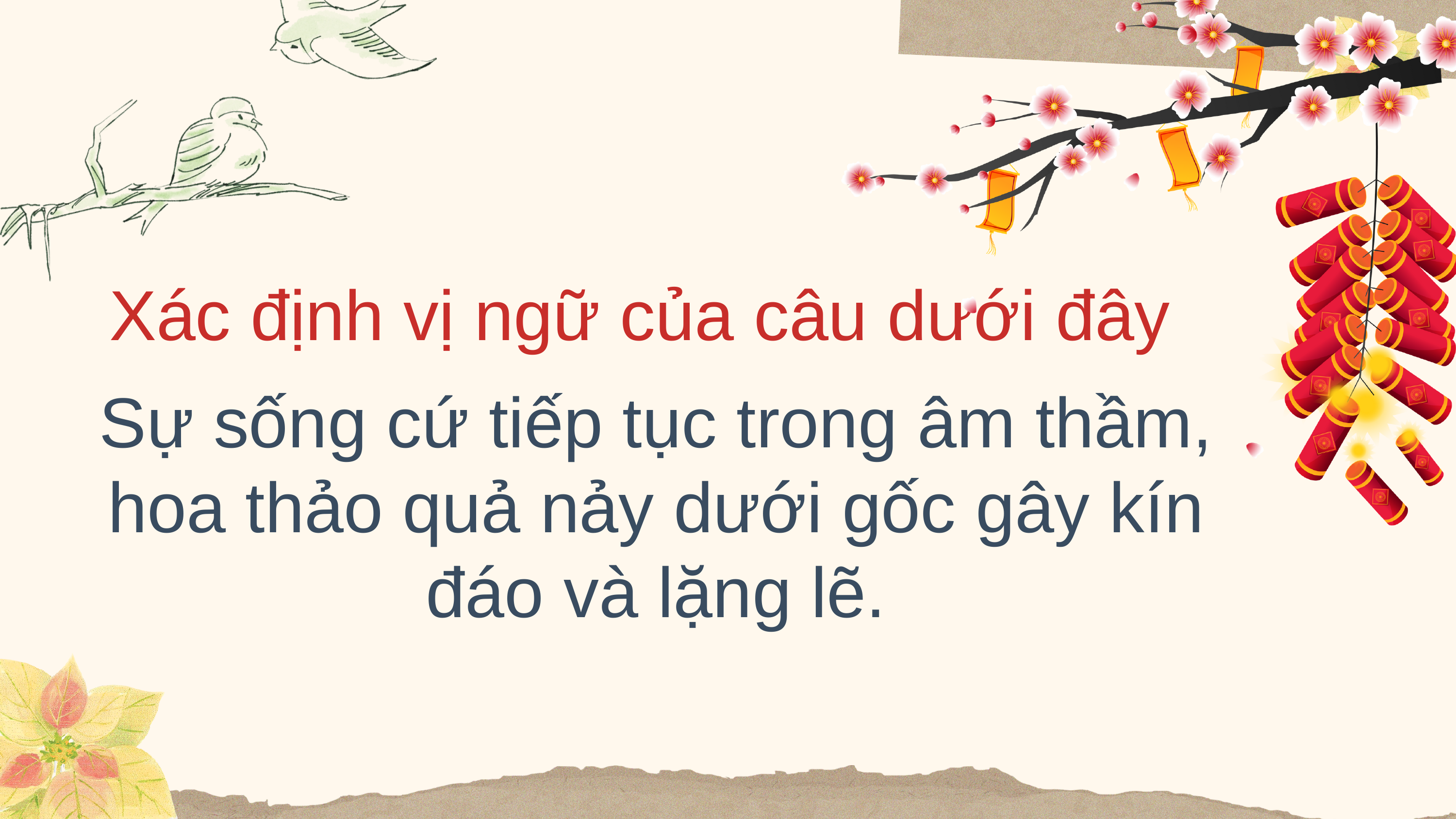

Xác định vị ngữ của câu dưới đây
Sự sống cứ tiếp tục trong âm thầm, hoa thảo quả nảy dưới gốc gây kín đáo và lặng lẽ.